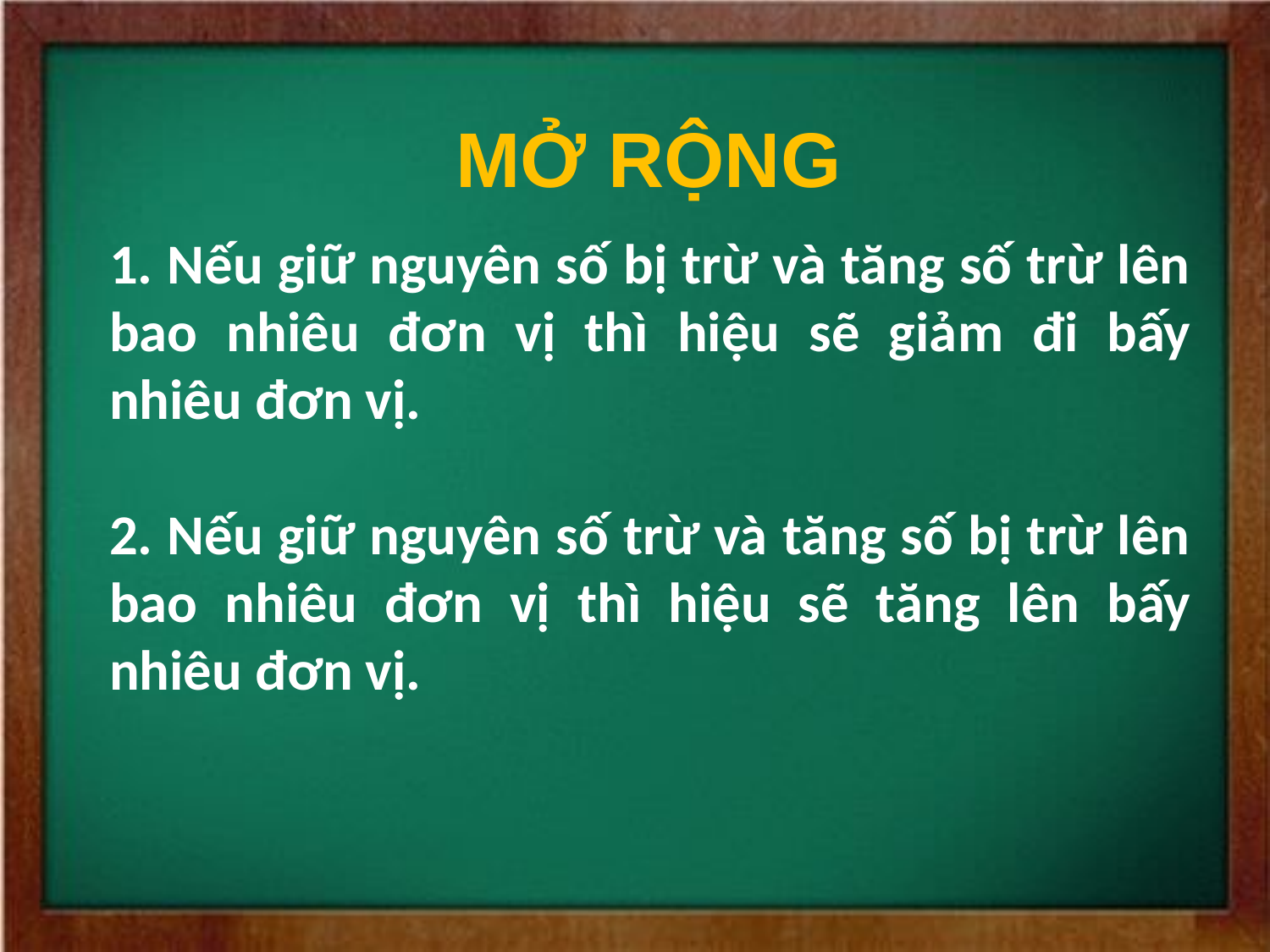

MỞ RỘNG
1. Nếu giữ nguyên số bị trừ và tăng số trừ lên bao nhiêu đơn vị thì hiệu sẽ giảm đi bấy nhiêu đơn vị.
2. Nếu giữ nguyên số trừ và tăng số bị trừ lên bao nhiêu đơn vị thì hiệu sẽ tăng lên bấy nhiêu đơn vị.